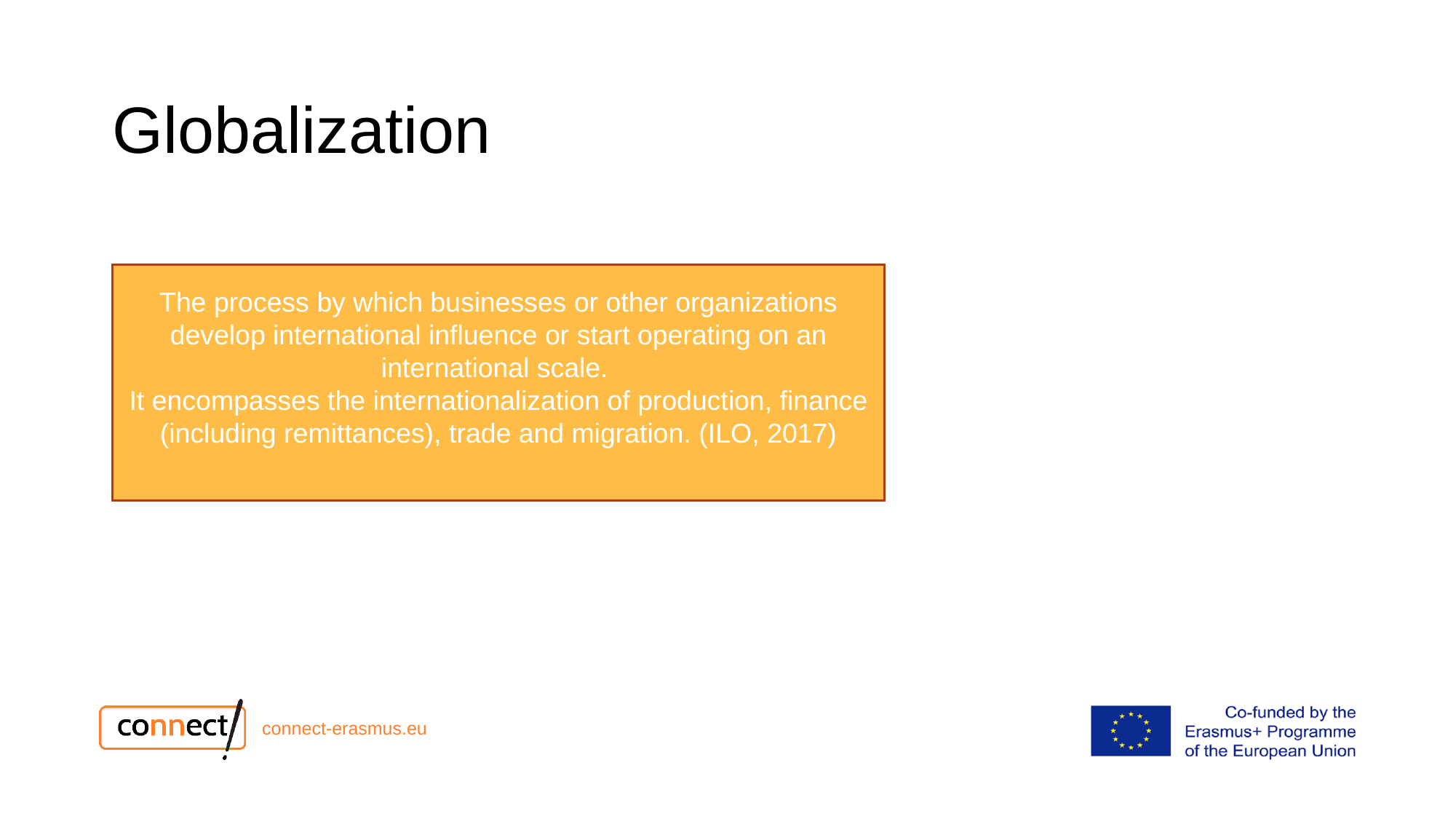

# Globalization
The process by which businesses or other organizations develop international influence or start operating on an international scale.
It encompasses the internationalization of production, finance (including remittances), trade and migration. (ILO, 2017)

connect-erasmus.eu